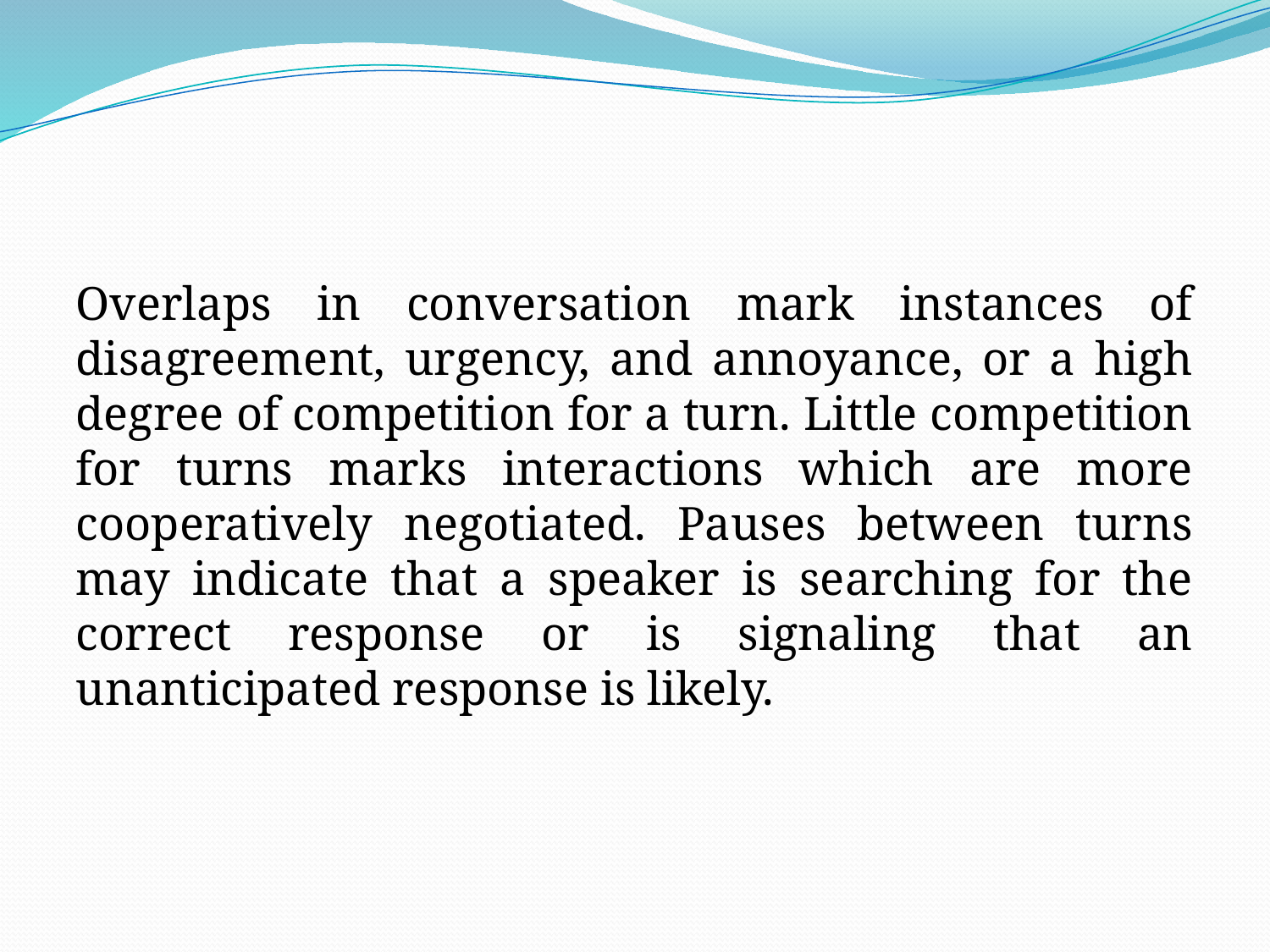

#
Overlaps in conversation mark instances of disagreement, urgency, and annoyance, or a high degree of competition for a turn. Little competition for turns marks interactions which are more cooperatively negotiated. Pauses between turns may indicate that a speaker is searching for the correct response or is signaling that an unanticipated response is likely.